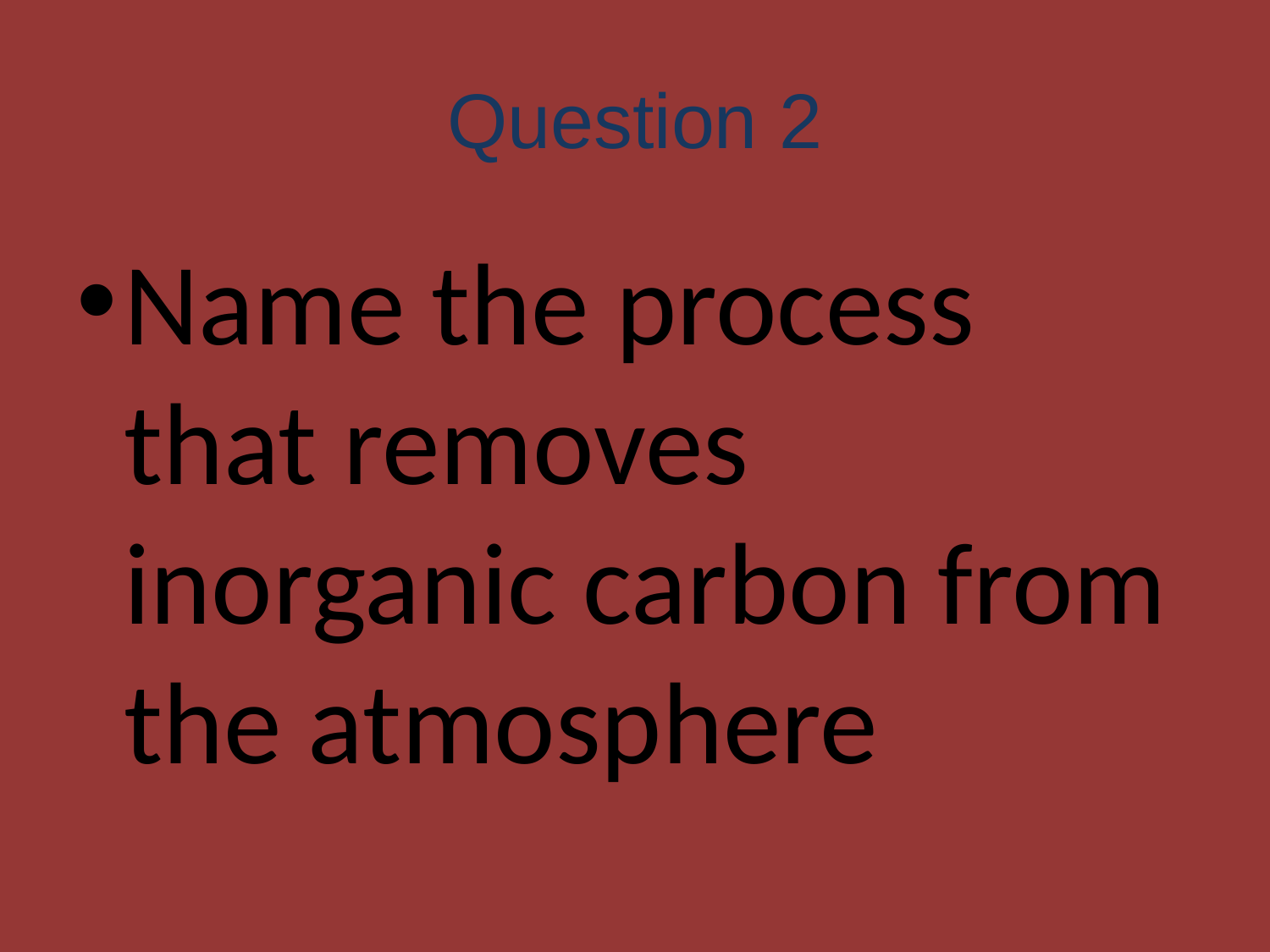

# Question 2
Name the process that removes inorganic carbon from the atmosphere